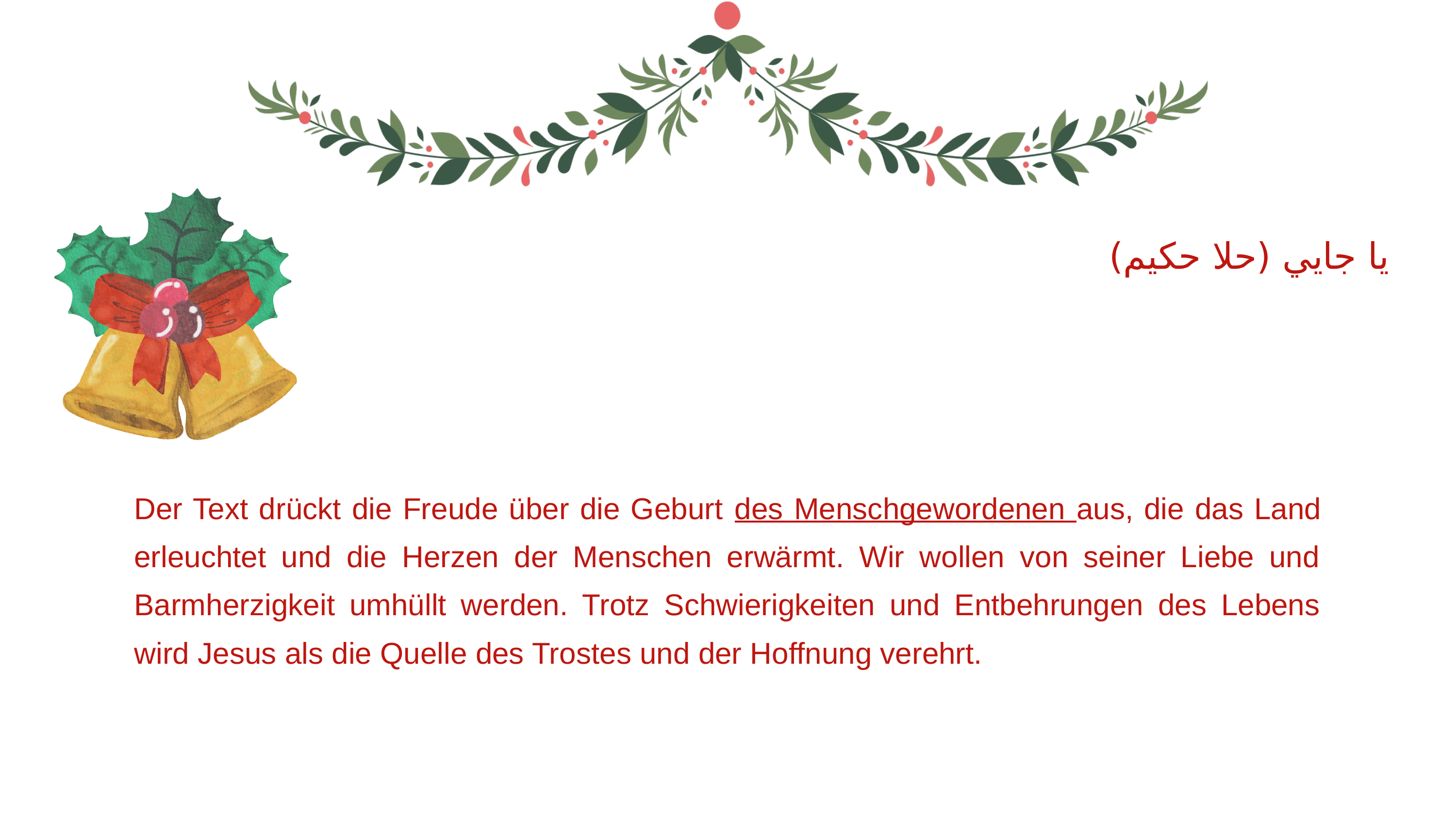

يا جايي (حلا حكيم)
Der Text drückt die Freude über die Geburt des Menschgewordenen aus, die das Land erleuchtet und die Herzen der Menschen erwärmt. Wir wollen von seiner Liebe und Barmherzigkeit umhüllt werden. Trotz Schwierigkeiten und Entbehrungen des Lebens wird Jesus als die Quelle des Trostes und der Hoffnung verehrt.